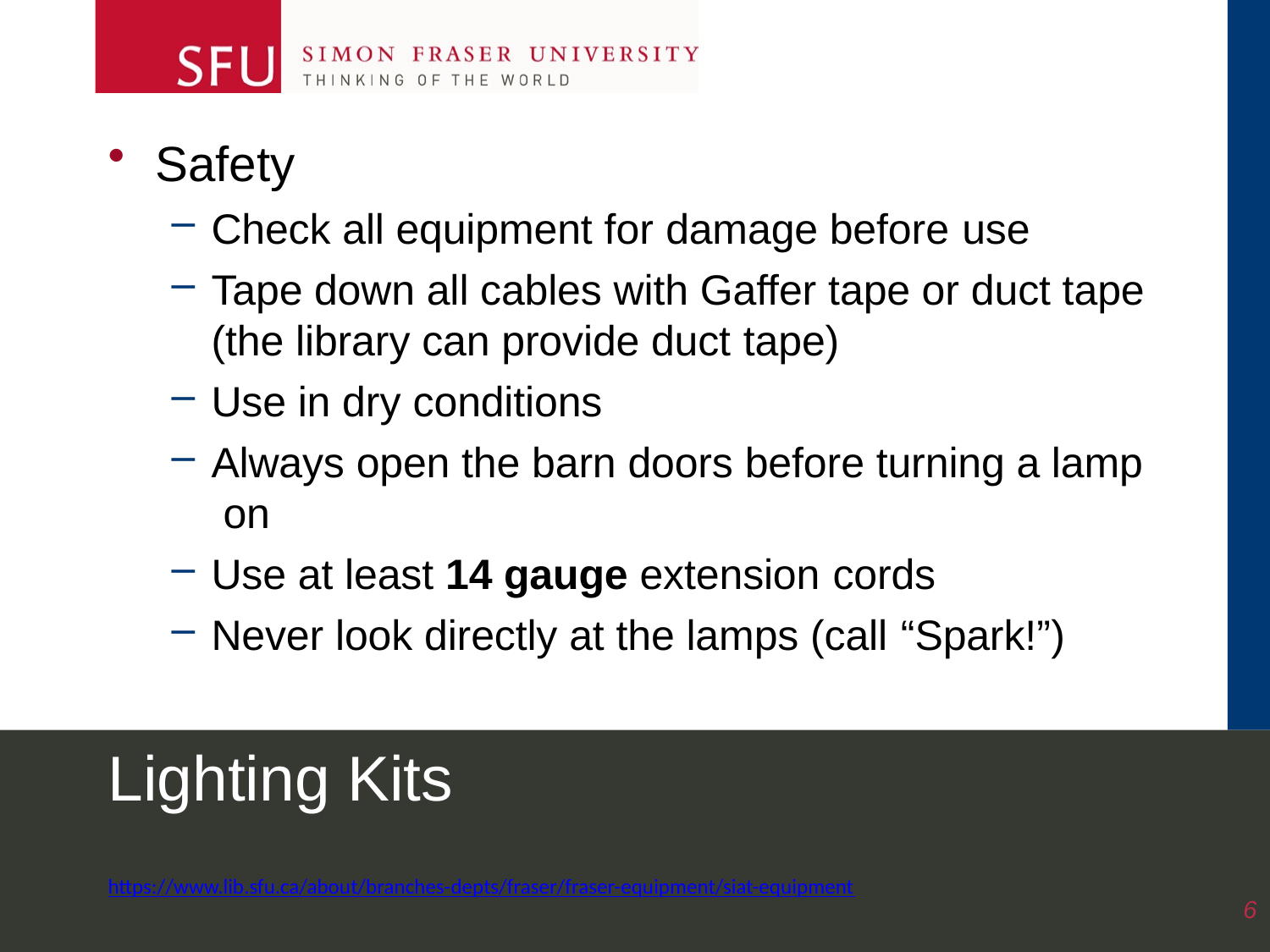

Safety
Check all equipment for damage before use
Tape down all cables with Gaffer tape or duct tape  (the library can provide duct tape)
Use in dry conditions
Always open the barn doors before turning a lamp  on
Use at least 14 gauge extension cords
Never look directly at the lamps (call “Spark!”)
Lighting Kits
https://www.lib.sfu.ca/about/branches-depts/fraser/fraser-equipment/siat-equipment
6